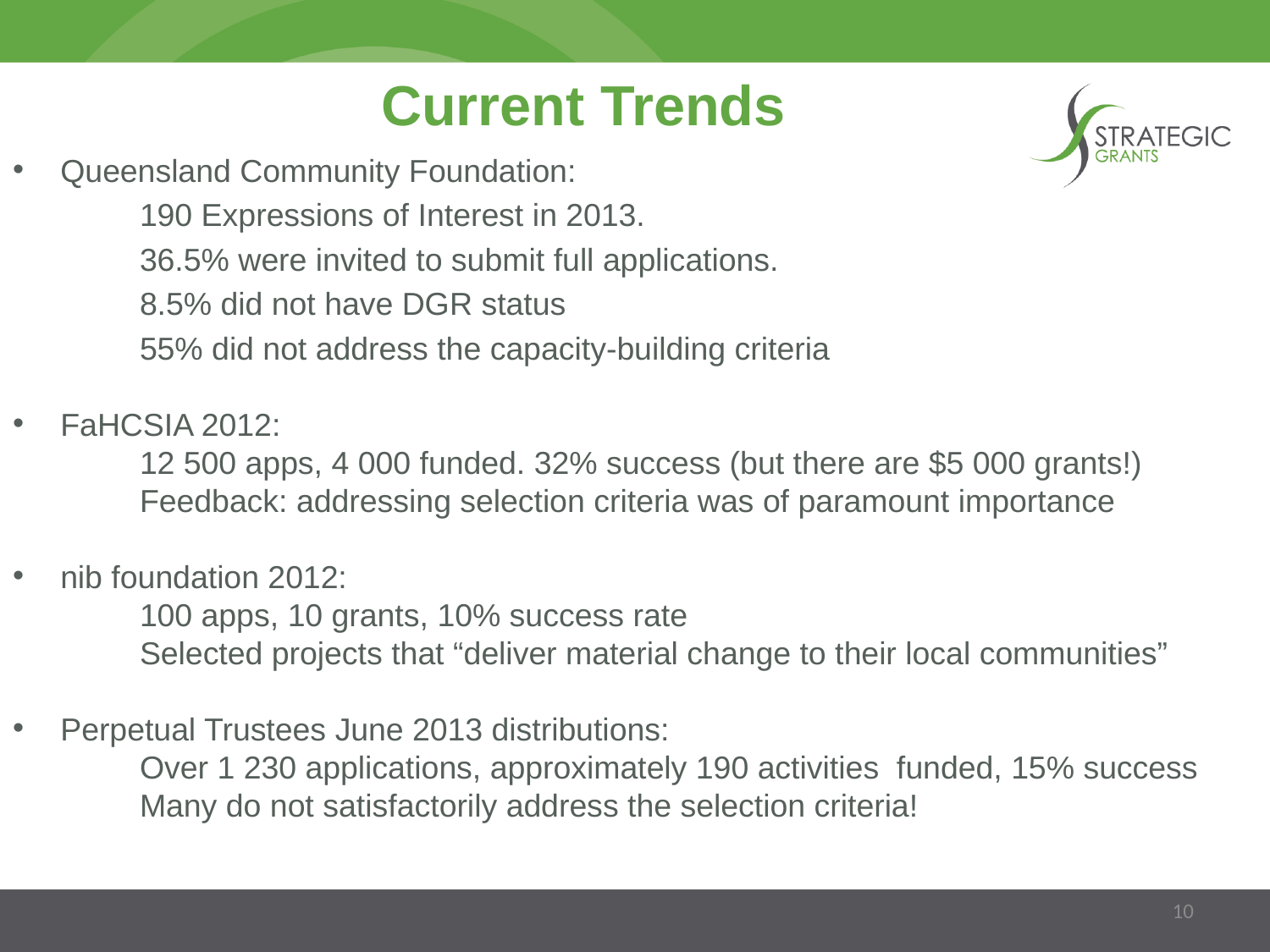

# Current Trends
Queensland Community Foundation:
	190 Expressions of Interest in 2013.
	36.5% were invited to submit full applications.
	8.5% did not have DGR status
	55% did not address the capacity-building criteria

FaHCSIA 2012:
	12 500 apps, 4 000 funded. 32% success (but there are $5 000 grants!)
	Feedback: addressing selection criteria was of paramount importance

nib foundation 2012:
	100 apps, 10 grants, 10% success rate
	Selected projects that “deliver material change to their local communities”

Perpetual Trustees June 2013 distributions:
	Over 1 230 applications, approximately 190 activities  funded, 15% success
	Many do not satisfactorily address the selection criteria!

10